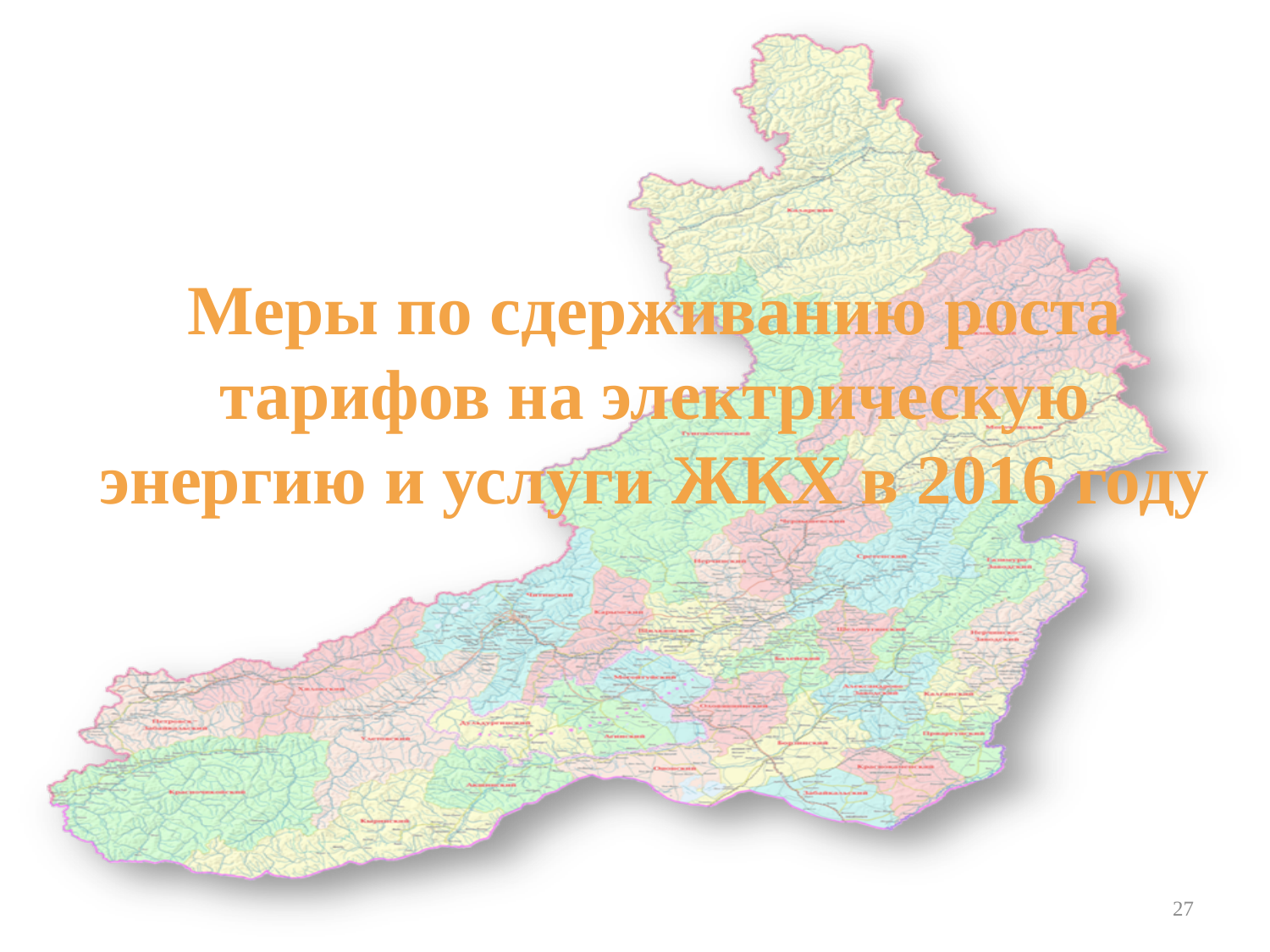

Меры по сдерживанию роста тарифов на электрическую энергию и услуги ЖКХ в 2016 году
27